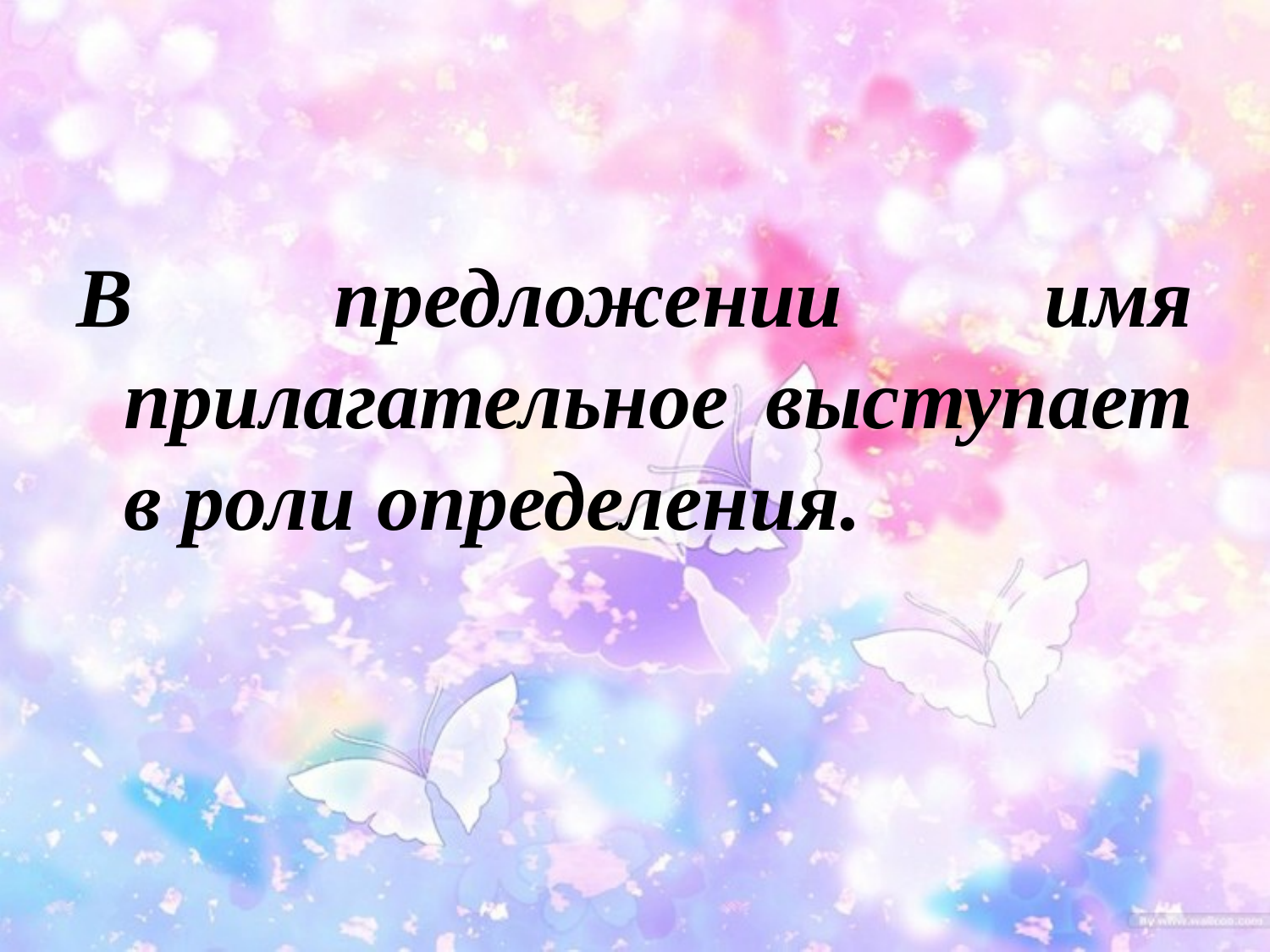

В предложении имя прилагательное выступает в роли определения.